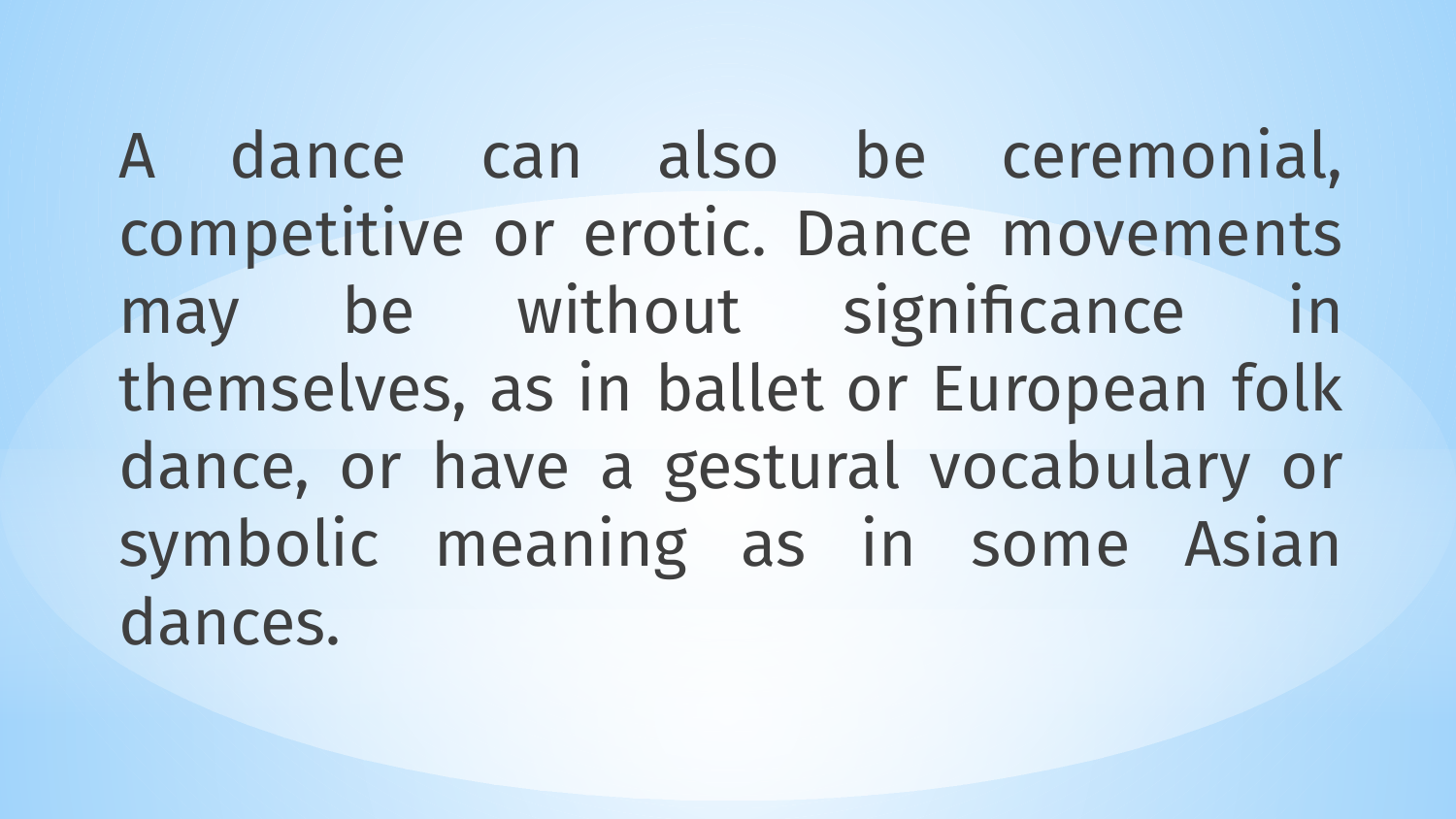

A dance can also be ceremonial, competitive or erotic. Dance movements may be without significance in themselves, as in ballet or European folk dance, or have a gestural vocabulary or symbolic meaning as in some Asian dances.